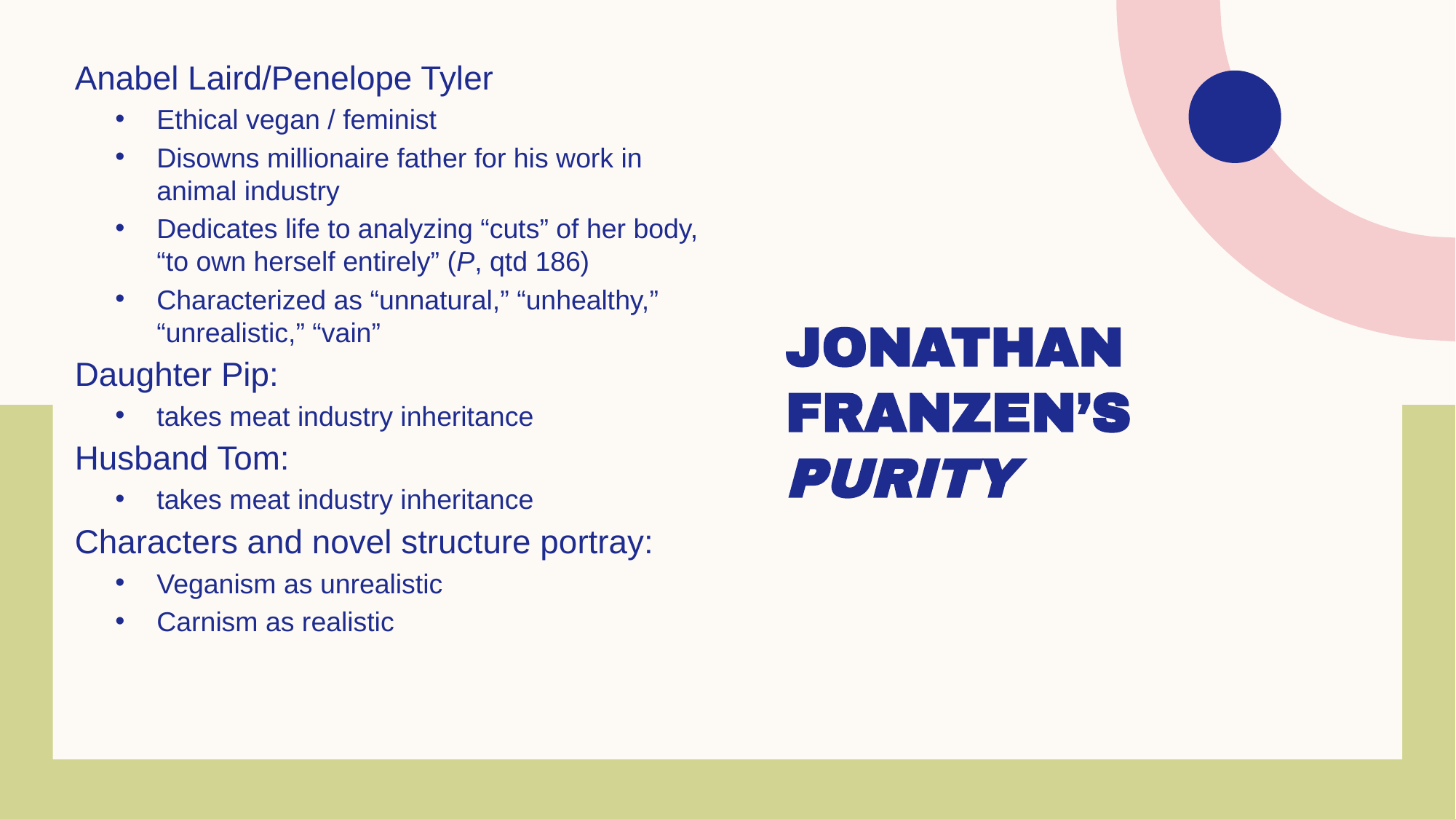

Anabel Laird/Penelope Tyler
Ethical vegan / feminist
Disowns millionaire father for his work in animal industry
Dedicates life to analyzing “cuts” of her body, “to own herself entirely” (P, qtd 186)
Characterized as “unnatural,” “unhealthy,” “unrealistic,” “vain”
Daughter Pip:
takes meat industry inheritance
Husband Tom:
takes meat industry inheritance
Characters and novel structure portray:
Veganism as unrealistic
Carnism as realistic

# Jonathan Franzen’s Purity